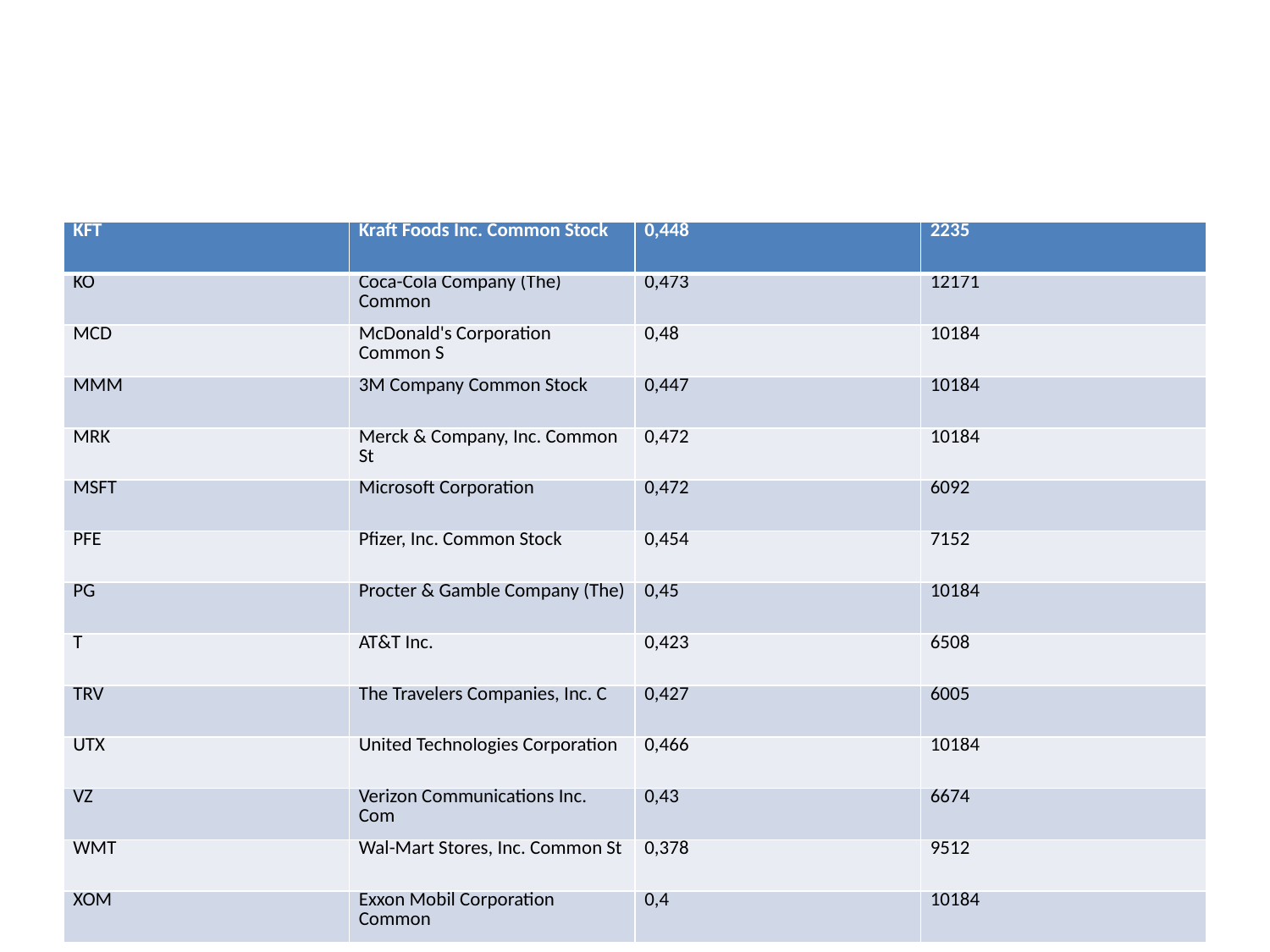

#
| KFT | Kraft Foods Inc. Common Stock | 0,448 | 2235 |
| --- | --- | --- | --- |
| KO | Coca-Cola Company (The) Common | 0,473 | 12171 |
| MCD | McDonald's Corporation Common S | 0,48 | 10184 |
| MMM | 3M Company Common Stock | 0,447 | 10184 |
| MRK | Merck & Company, Inc. Common St | 0,472 | 10184 |
| MSFT | Microsoft Corporation | 0,472 | 6092 |
| PFE | Pfizer, Inc. Common Stock | 0,454 | 7152 |
| PG | Procter & Gamble Company (The) | 0,45 | 10184 |
| T | AT&T Inc. | 0,423 | 6508 |
| TRV | The Travelers Companies, Inc. C | 0,427 | 6005 |
| UTX | United Technologies Corporation | 0,466 | 10184 |
| VZ | Verizon Communications Inc. Com | 0,43 | 6674 |
| WMT | Wal-Mart Stores, Inc. Common St | 0,378 | 9512 |
| XOM | Exxon Mobil Corporation Common | 0,4 | 10184 |